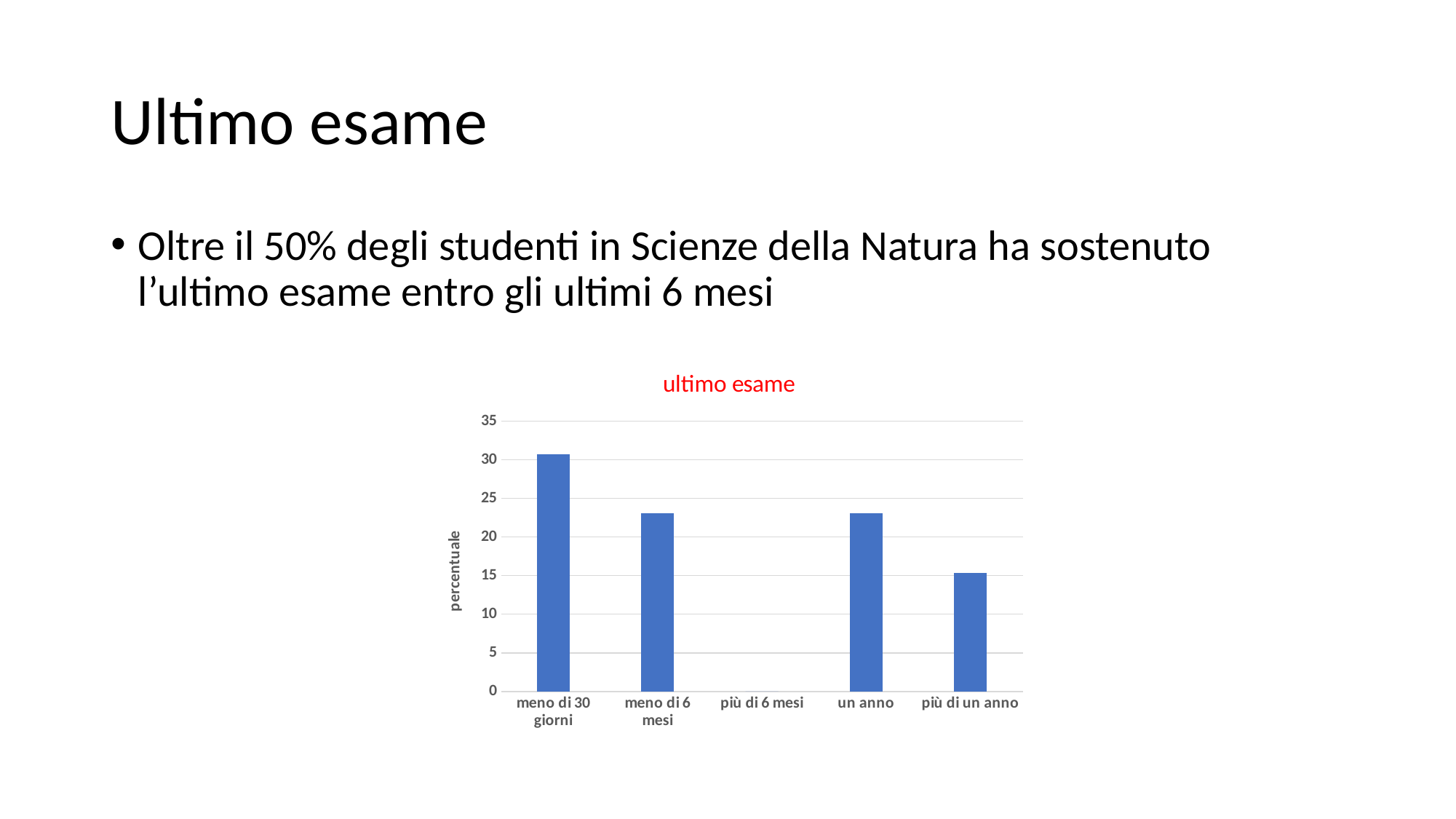

# Ultimo esame
Oltre il 50% degli studenti in Scienze della Natura ha sostenuto l’ultimo esame entro gli ultimi 6 mesi

### Chart: ultimo esame

| Category | ultimo esame |
|---|---|
| meno di 30 giorni | 30.769230769230766 |
| meno di 6 mesi | 23.076923076923077 |
| più di 6 mesi | 0.0 |
| un anno | 23.076923076923077 |
| più di un anno | 15.384615384615383 |